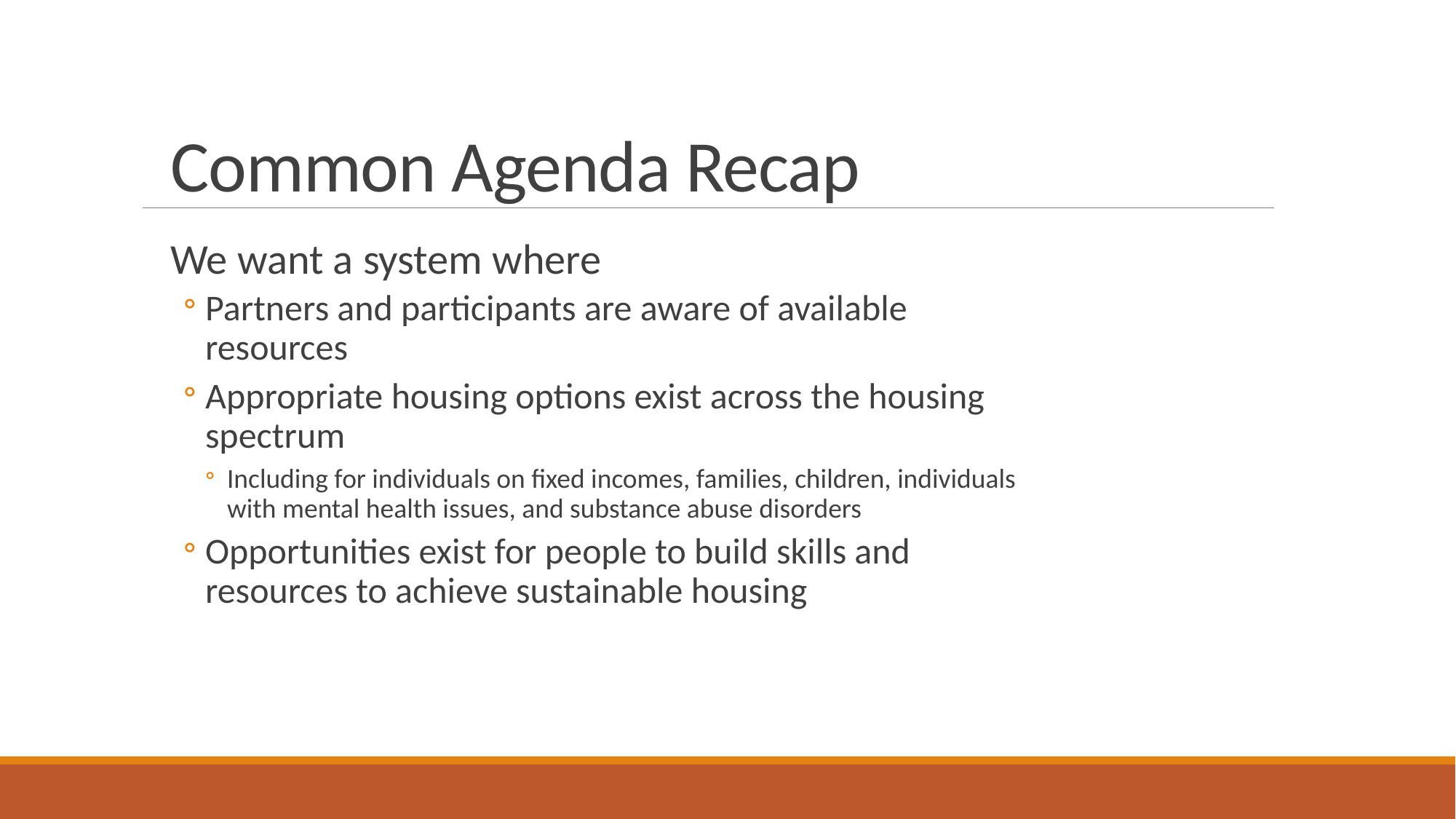

# Common Agenda Recap

We want a system where
Partners and participants are aware of available resources
Appropriate housing options exist across the housing spectrum
Including for individuals on fixed incomes, families, children, individuals with mental health issues, and substance abuse disorders
Opportunities exist for people to build skills and resources to achieve sustainable housing